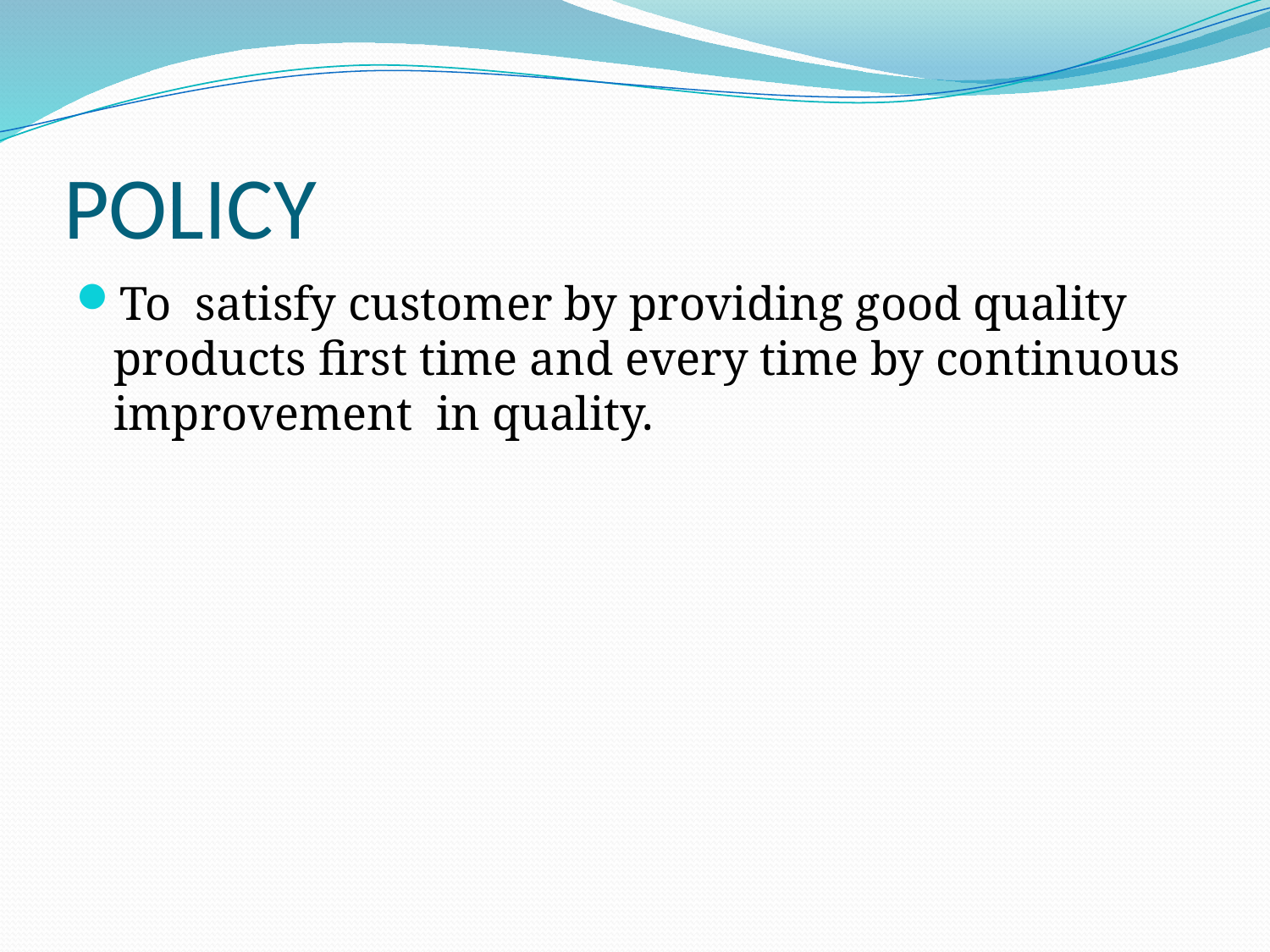

# POLICY
To  satisfy customer by providing good quality products first time and every time by continuous improvement  in quality.